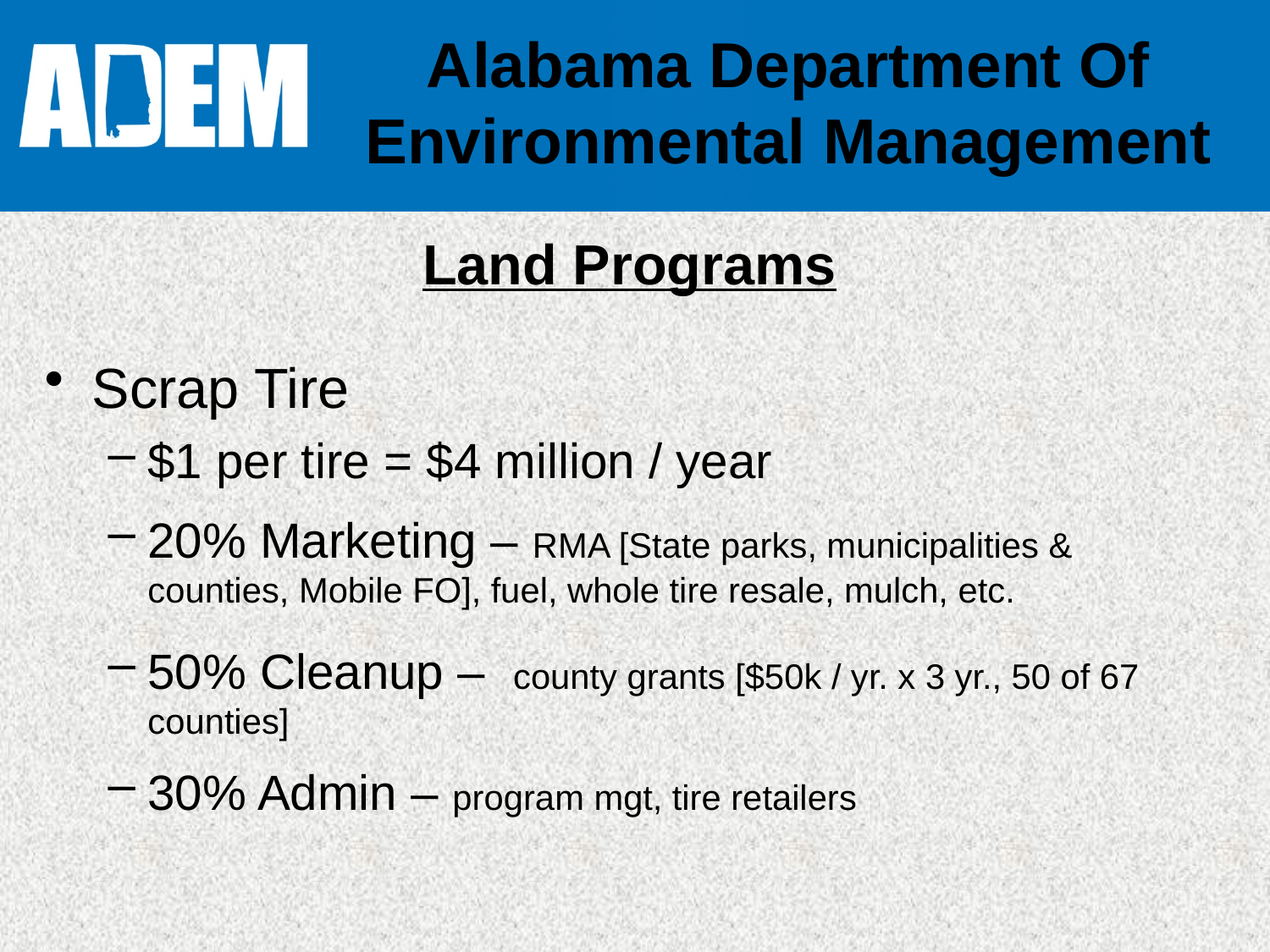

# Alabama Department Of Environmental Management
Land Programs

Scrap Tire
$1 per tire = $4 million / year

20% Marketing – RMA [State parks, municipalities & counties, Mobile FO], fuel, whole tire resale, mulch, etc.

50% Cleanup –  county grants [$50k / yr. x 3 yr., 50 of 67 counties]

30% Admin – program mgt, tire retailers